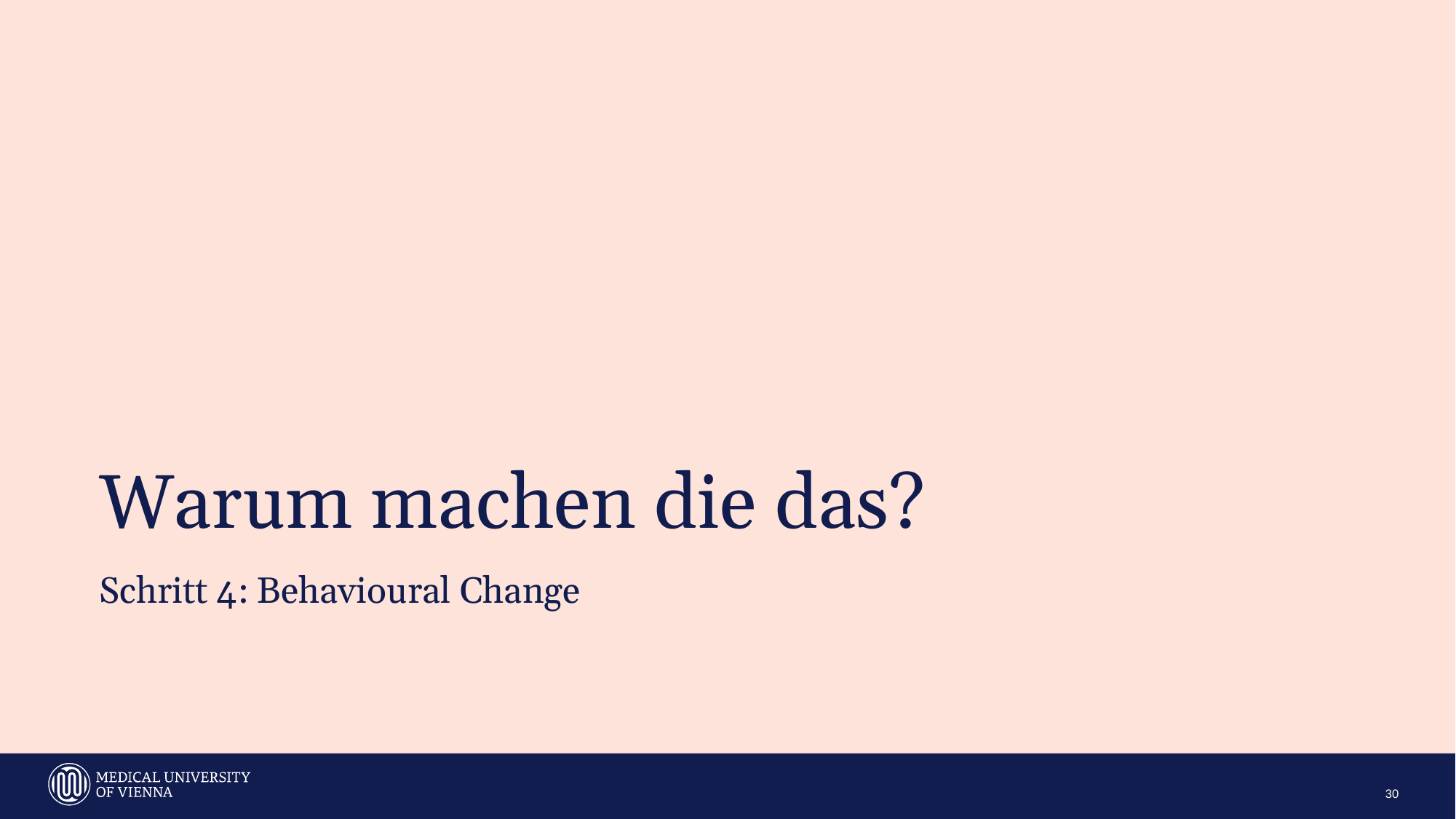

# Warum machen die das?
Schritt 4: Behavioural Change
30